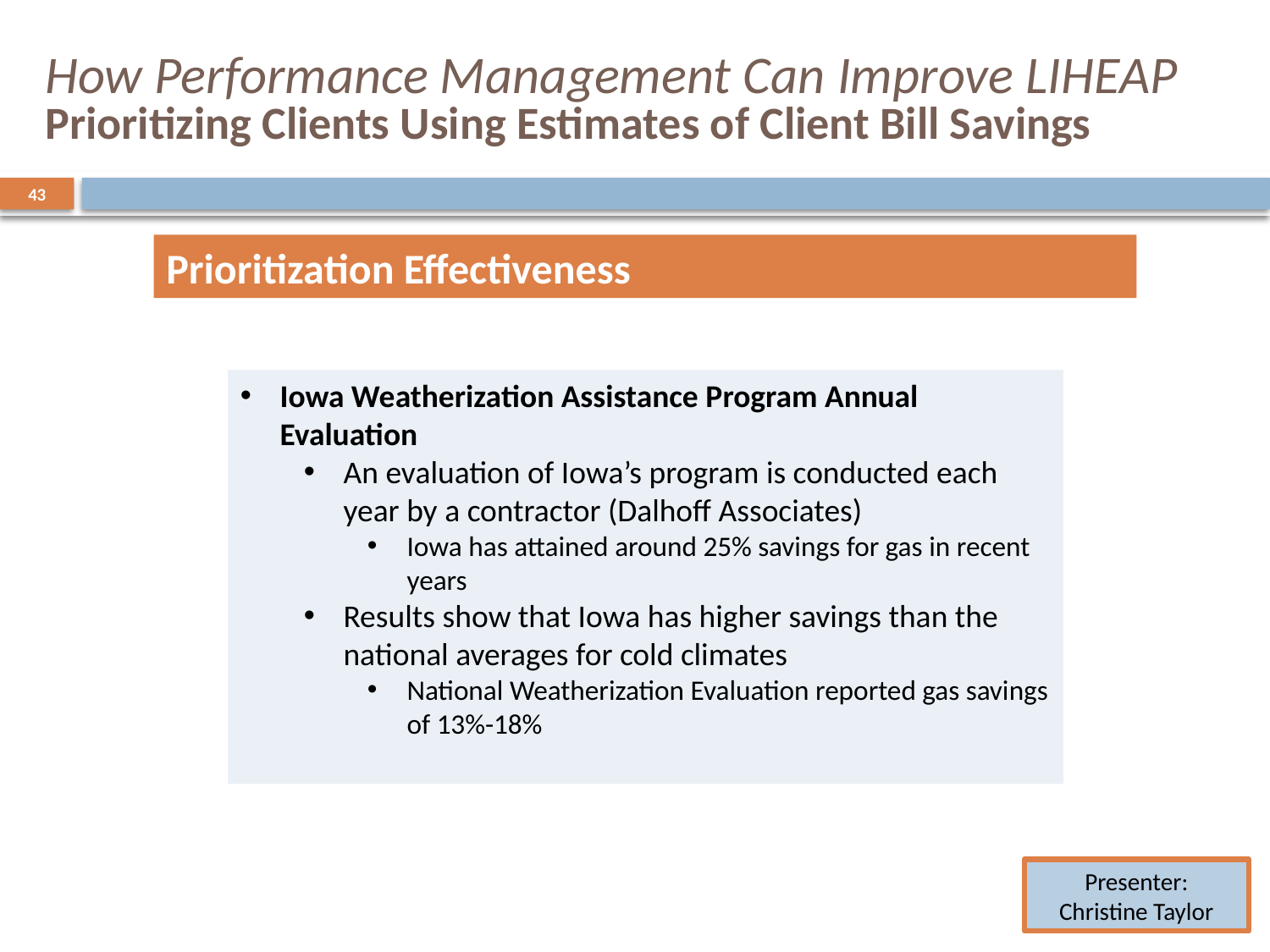

# How Performance Management Can Improve LIHEAP Prioritizing Clients Using Estimates of Client Bill Savings
43
Prioritization Effectiveness
Iowa Weatherization Assistance Program Annual Evaluation
An evaluation of Iowa’s program is conducted each year by a contractor (Dalhoff Associates)
Iowa has attained around 25% savings for gas in recent years
Results show that Iowa has higher savings than the national averages for cold climates
National Weatherization Evaluation reported gas savings of 13%-18%

Presenter:
Christine Taylor